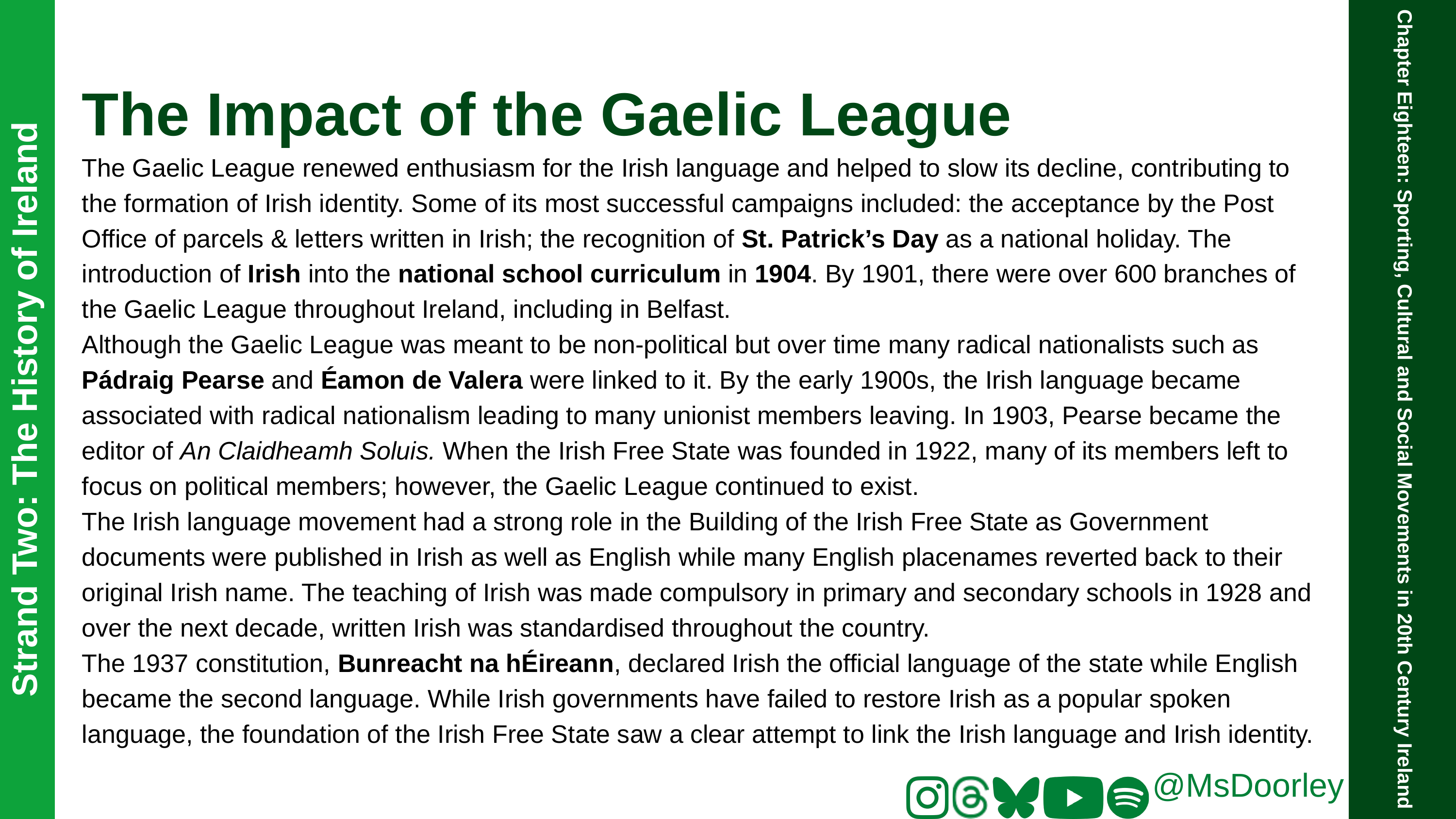

The Impact of the Gaelic League
The Gaelic League renewed enthusiasm for the Irish language and helped to slow its decline, contributing to the formation of Irish identity. Some of its most successful campaigns included: the acceptance by the Post Office of parcels & letters written in Irish; the recognition of St. Patrick’s Day as a national holiday. The introduction of Irish into the national school curriculum in 1904. By 1901, there were over 600 branches of the Gaelic League throughout Ireland, including in Belfast.
Although the Gaelic League was meant to be non-political but over time many radical nationalists such as Pádraig Pearse and Éamon de Valera were linked to it. By the early 1900s, the Irish language became associated with radical nationalism leading to many unionist members leaving. In 1903, Pearse became the editor of An Claidheamh Soluis. When the Irish Free State was founded in 1922, many of its members left to focus on political members; however, the Gaelic League continued to exist.
The Irish language movement had a strong role in the Building of the Irish Free State as Government documents were published in Irish as well as English while many English placenames reverted back to their original Irish name. The teaching of Irish was made compulsory in primary and secondary schools in 1928 and over the next decade, written Irish was standardised throughout the country.
The 1937 constitution, Bunreacht na hÉireann, declared Irish the official language of the state while English became the second language. While Irish governments have failed to restore Irish as a popular spoken language, the foundation of the Irish Free State saw a clear attempt to link the Irish language and Irish identity.
Strand Two: The History of Ireland
Chapter Eighteen: Sporting, Cultural and Social Movements in 20th Century Ireland

@MsDoorley